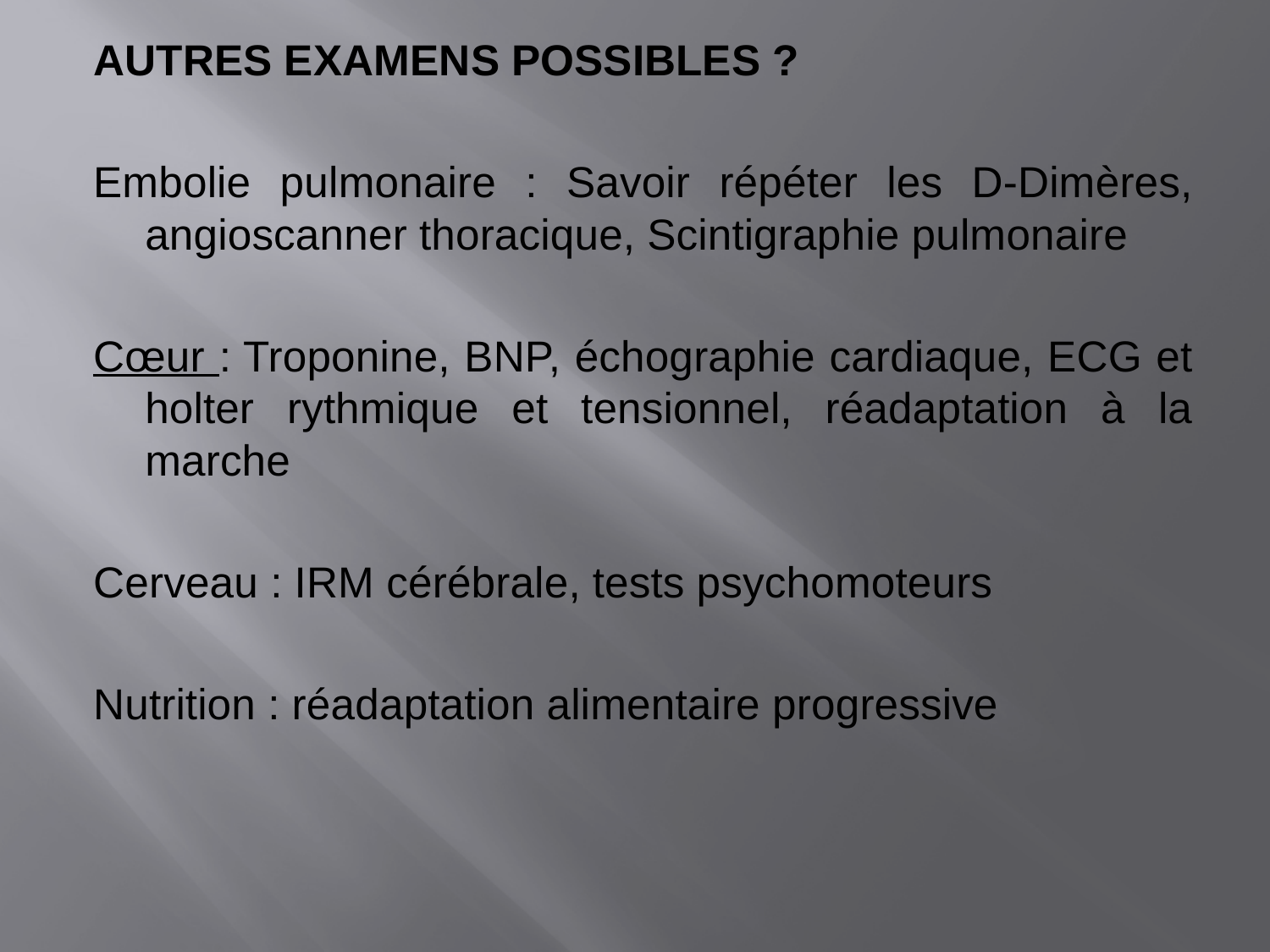

AUTRES EXAMENS POSSIBLES ?

Embolie pulmonaire : Savoir répéter les D-Dimères, angioscanner thoracique, Scintigraphie pulmonaire

Cœur : Troponine, BNP, échographie cardiaque, ECG et holter rythmique et tensionnel, réadaptation à la marche

Cerveau : IRM cérébrale, tests psychomoteurs

Nutrition : réadaptation alimentaire progressive

​
​